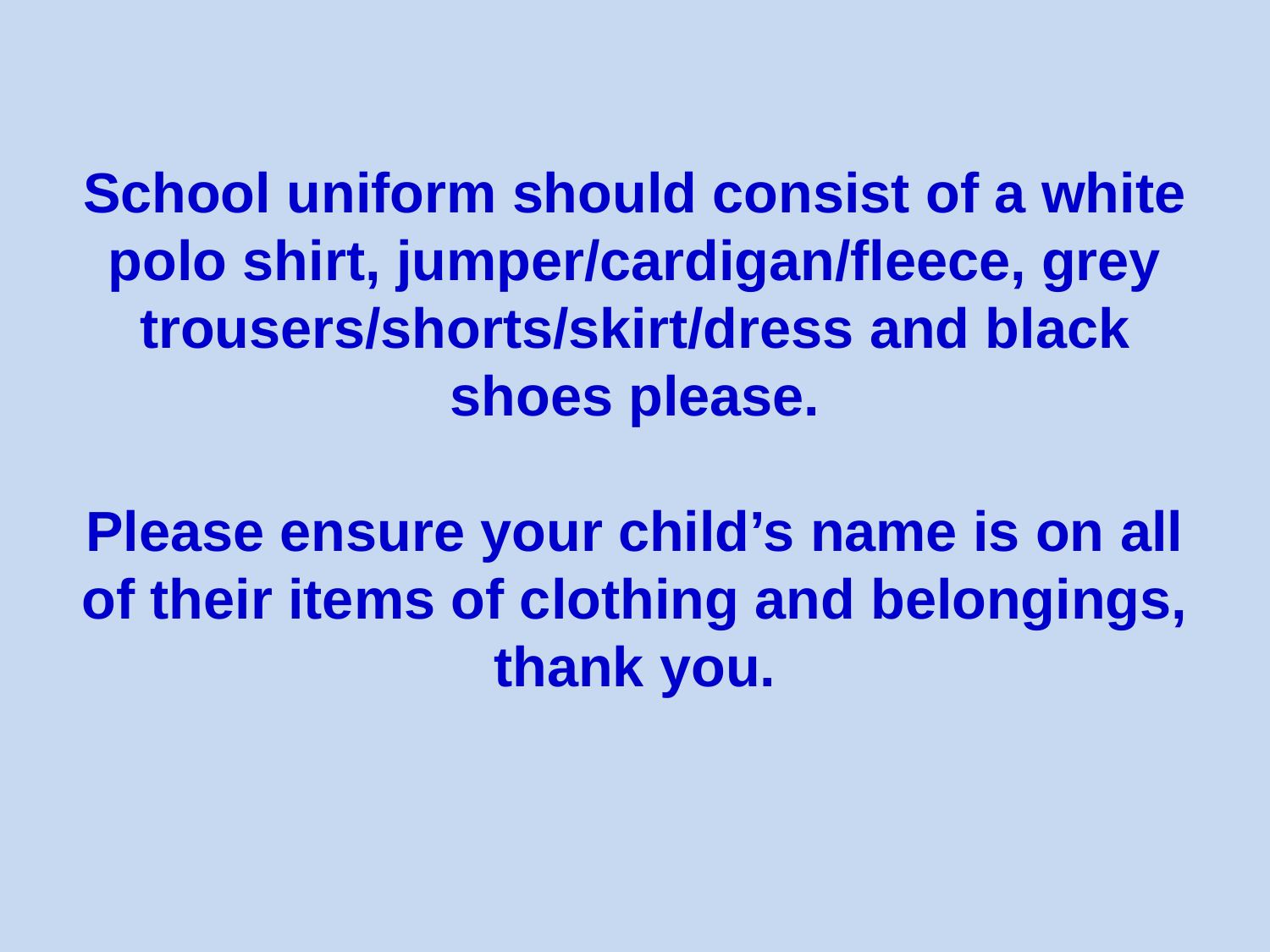

School uniform should consist of a white polo shirt, jumper/cardigan/fleece, grey trousers/shorts/skirt/dress and black shoes please.

Please ensure your child’s name is on all of their items of clothing and belongings, thank you.